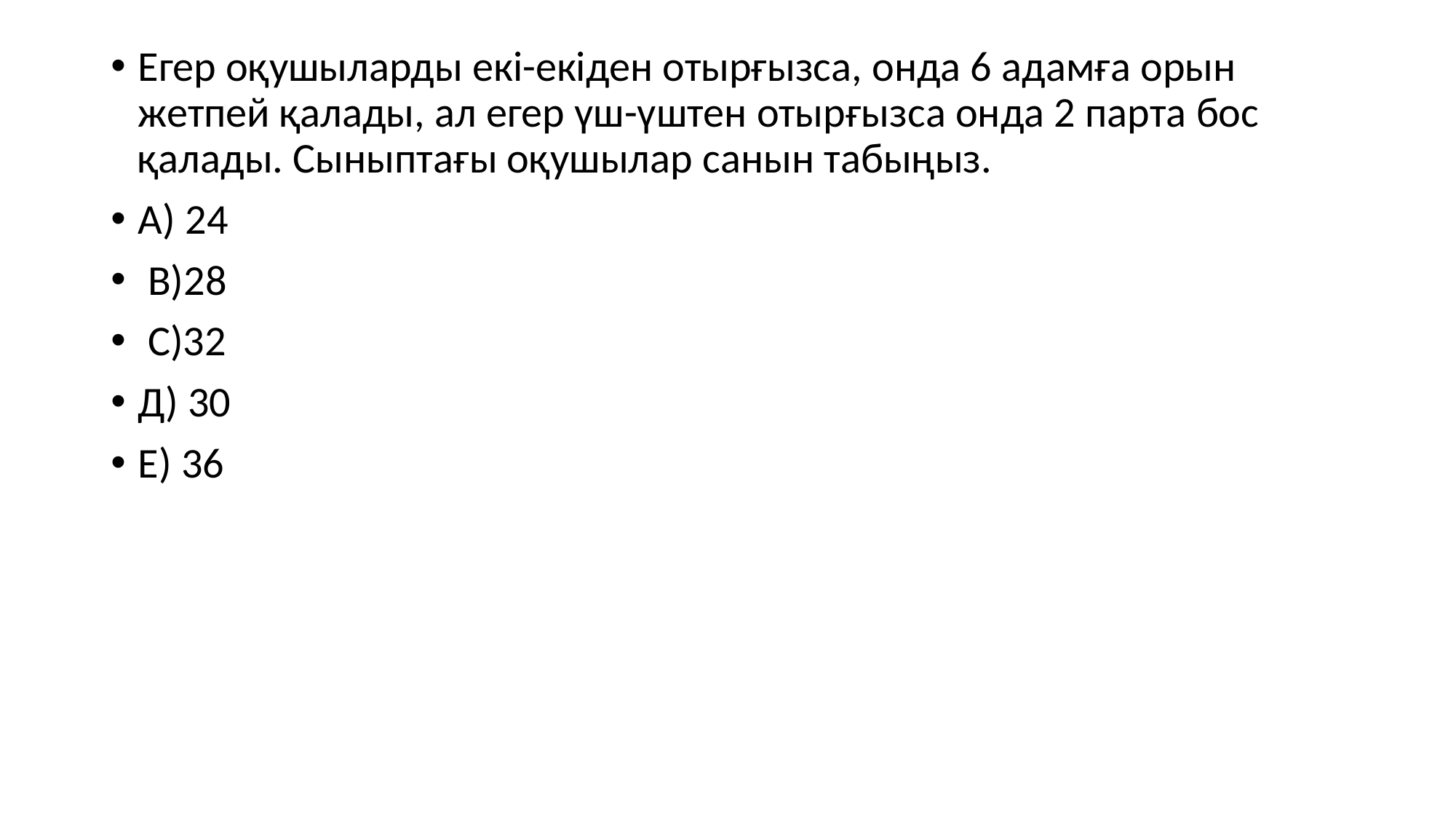

Егер оқушыларды екі-екіден отырғызса, онда 6 адамға орын жетпей қалады, ал егер үш-үштен отырғызса онда 2 парта бос қалады. Сыныптағы оқушылар санын табыңыз.
А) 24
 В)28
 С)32
Д) 30
Е) 36